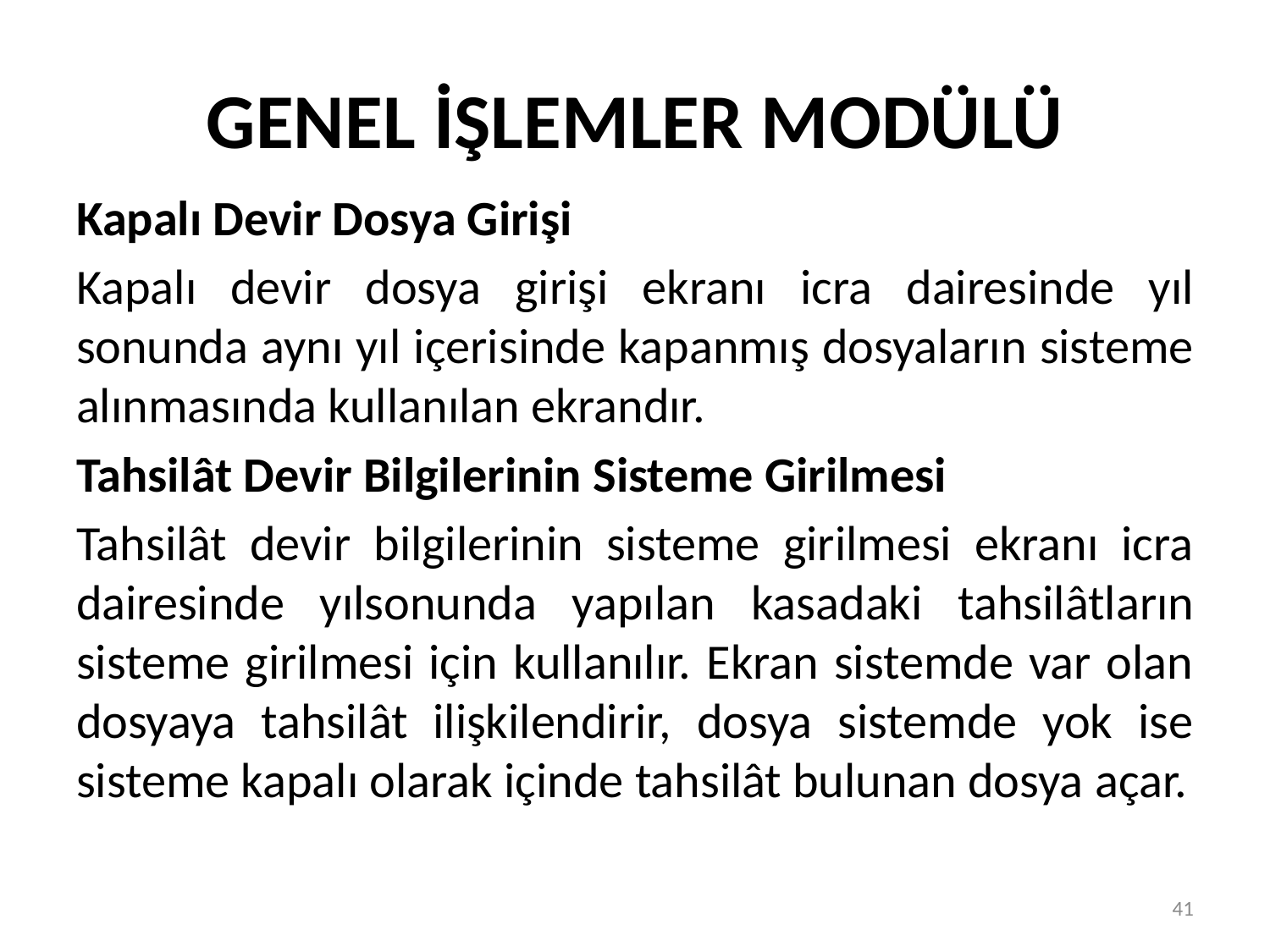

# GENEL İŞLEMLER MODÜLÜ
Kapalı Devir Dosya Girişi
Kapalı devir dosya girişi ekranı icra dairesinde yıl sonunda aynı yıl içerisinde kapanmış dosyaların sisteme alınmasında kullanılan ekrandır.
Tahsilât Devir Bilgilerinin Sisteme Girilmesi
Tahsilât devir bilgilerinin sisteme girilmesi ekranı icra dairesinde yılsonunda yapılan kasadaki tahsilâtların sisteme girilmesi için kullanılır. Ekran sistemde var olan dosyaya tahsilât ilişkilendirir, dosya sistemde yok ise sisteme kapalı olarak içinde tahsilât bulunan dosya açar.
41